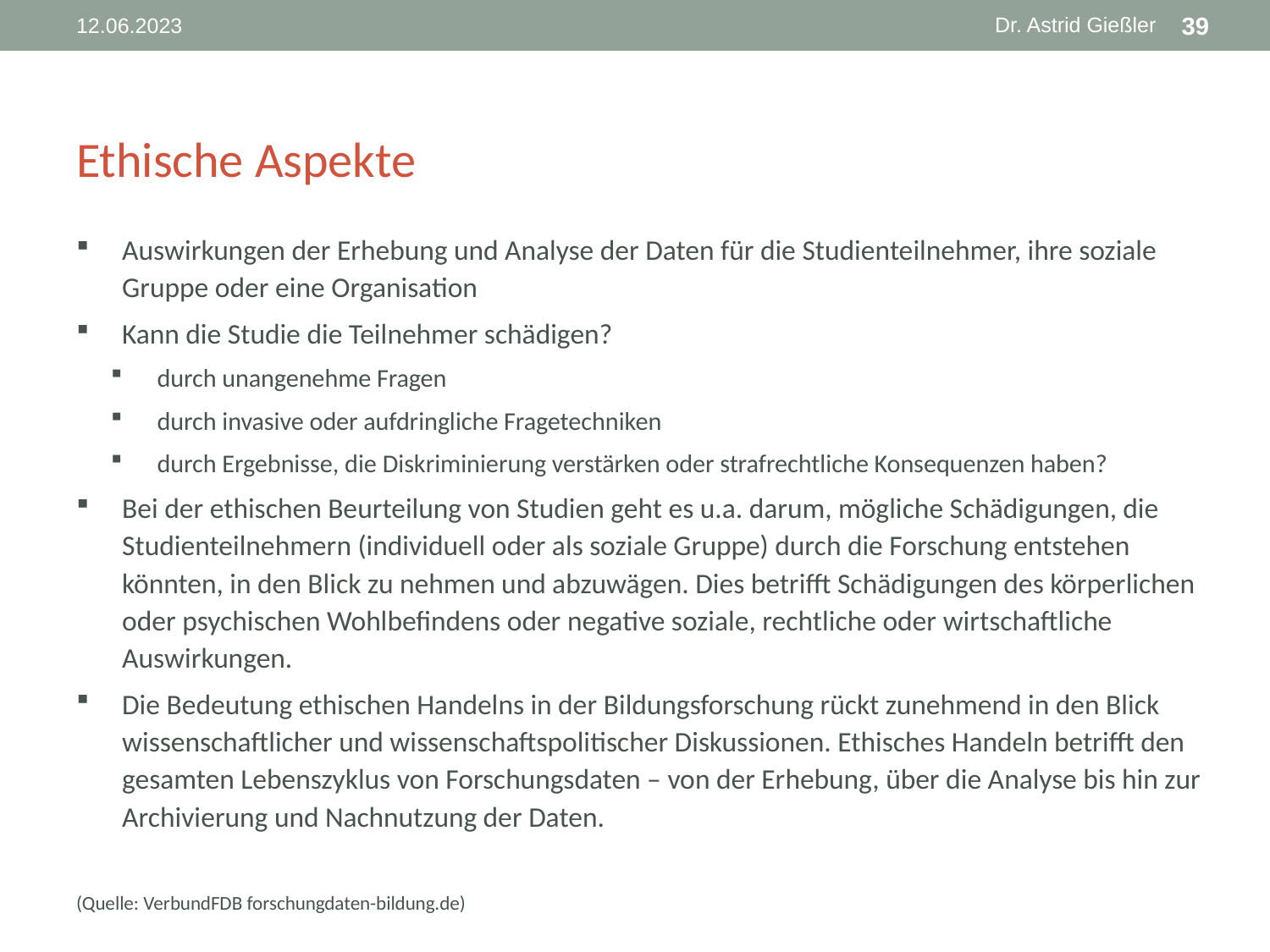

Dr. Astrid Gießler
12.06.2023
39
# Ethische Aspekte
Auswirkungen der Erhebung und Analyse der Daten für die Studienteilnehmer, ihre soziale Gruppe oder eine Organisation
Kann die Studie die Teilnehmer schädigen?
durch unangenehme Fragen
durch invasive oder aufdringliche Fragetechniken
durch Ergebnisse, die Diskriminierung verstärken oder strafrechtliche Konsequenzen haben?
Bei der ethischen Beurteilung von Studien geht es u.a. darum, mögliche Schädigungen, die Studienteilnehmern (individuell oder als soziale Gruppe) durch die Forschung entstehen könnten, in den Blick zu nehmen und abzuwägen. Dies betrifft Schädigungen des körperlichen oder psychischen Wohlbefindens oder negative soziale, rechtliche oder wirtschaftliche Auswirkungen.
Die Bedeutung ethischen Handelns in der Bildungsforschung rückt zunehmend in den Blick wissenschaftlicher und wissenschaftspolitischer Diskussionen. Ethisches Handeln betrifft den gesamten Lebenszyklus von Forschungsdaten – von der Erhebung, über die Analyse bis hin zur Archivierung und Nachnutzung der Daten.

(Quelle: VerbundFDB forschungdaten-bildung.de)